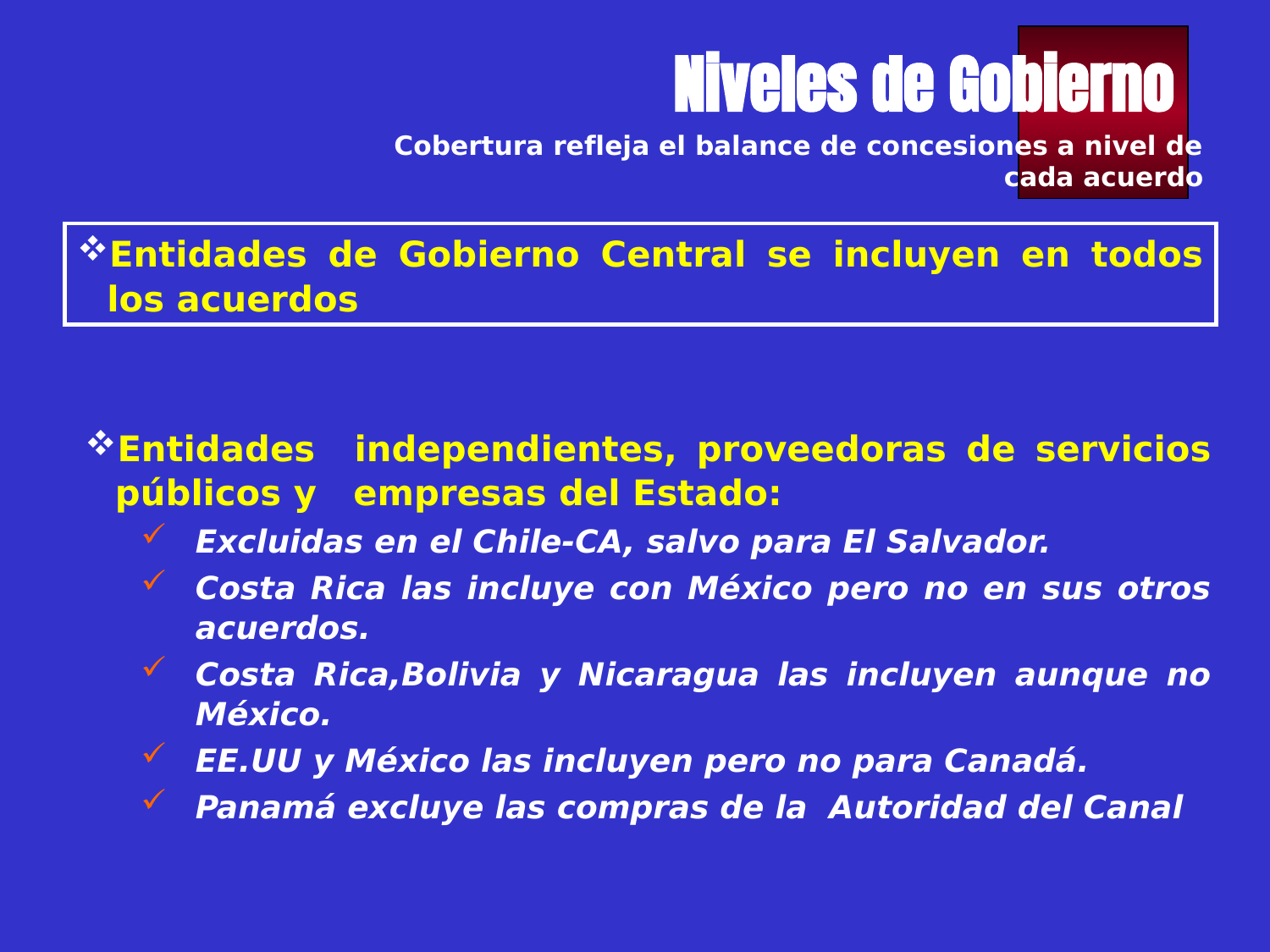

Niveles de Gobierno
Cobertura refleja el balance de concesiones a nivel de cada acuerdo
Entidades de Gobierno Central se incluyen en todos los acuerdos
Entidades  independientes, proveedoras de servicios públicos y   empresas del Estado:
Excluidas en el Chile-CA, salvo para El Salvador.
Costa Rica las incluye con México pero no en sus otros acuerdos.
Costa Rica,Bolivia y Nicaragua las incluyen aunque no México.
EE.UU y México las incluyen pero no para Canadá.
Panamá excluye las compras de la  Autoridad del Canal